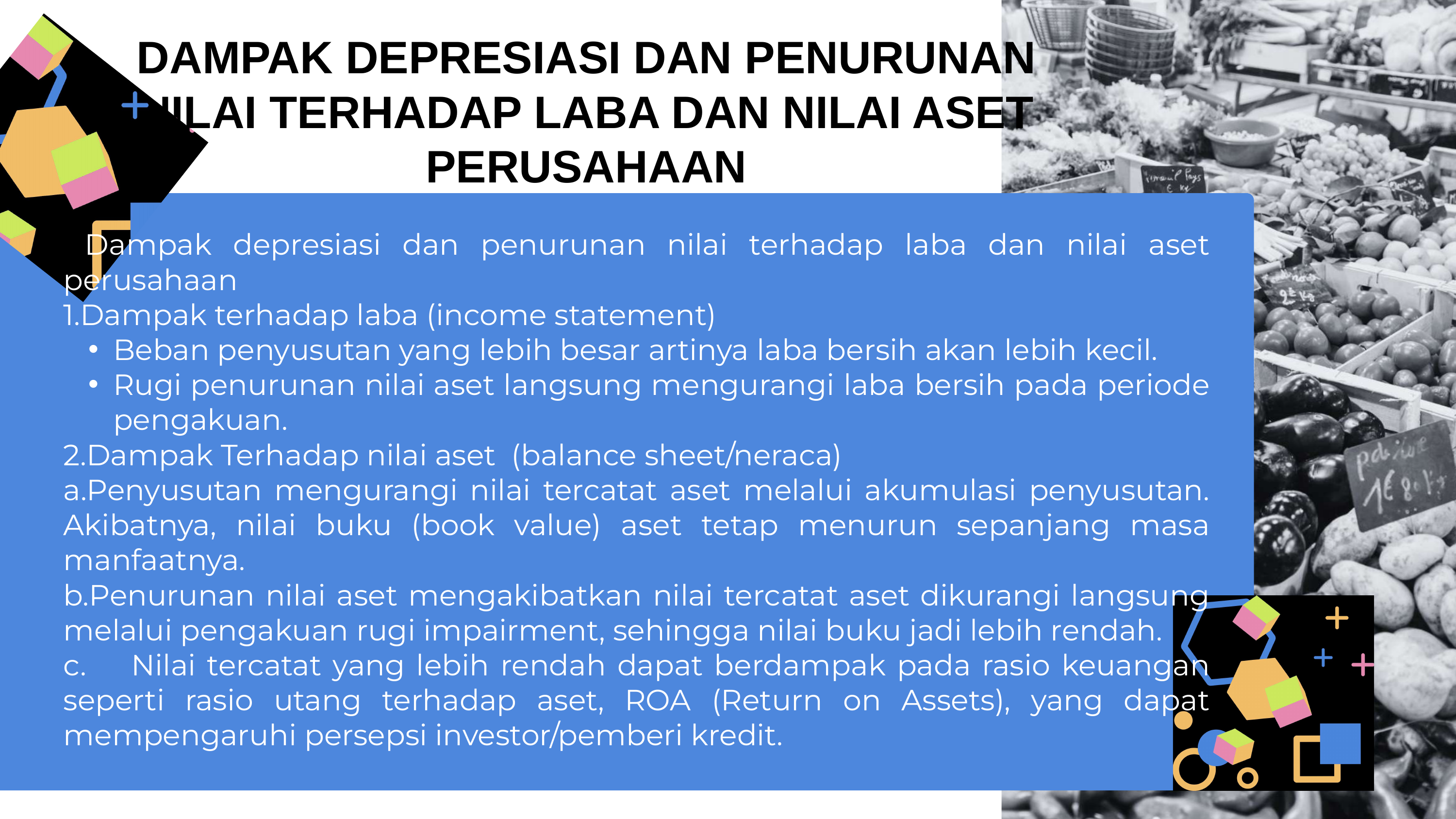

DAMPAK DEPRESIASI DAN PENURUNAN NILAI TERHADAP LABA DAN NILAI ASET PERUSAHAAN

 Dampak depresiasi dan penurunan nilai terhadap laba dan nilai aset perusahaan
1.Dampak terhadap laba (income statement)
Beban penyusutan yang lebih besar artinya laba bersih akan lebih kecil.
Rugi penurunan nilai aset langsung mengurangi laba bersih pada periode pengakuan.
2.Dampak Terhadap nilai aset  (balance sheet/neraca)
a.Penyusutan mengurangi nilai tercatat aset melalui akumulasi penyusutan. Akibatnya, nilai buku (book value) aset tetap menurun sepanjang masa manfaatnya.
b.Penurunan nilai aset mengakibatkan nilai tercatat aset dikurangi langsung melalui pengakuan rugi impairment, sehingga nilai buku jadi lebih rendah.
c.    Nilai tercatat yang lebih rendah dapat berdampak pada rasio keuangan seperti rasio utang terhadap aset, ROA (Return on Assets), yang dapat mempengaruhi persepsi investor/pemberi kredit.